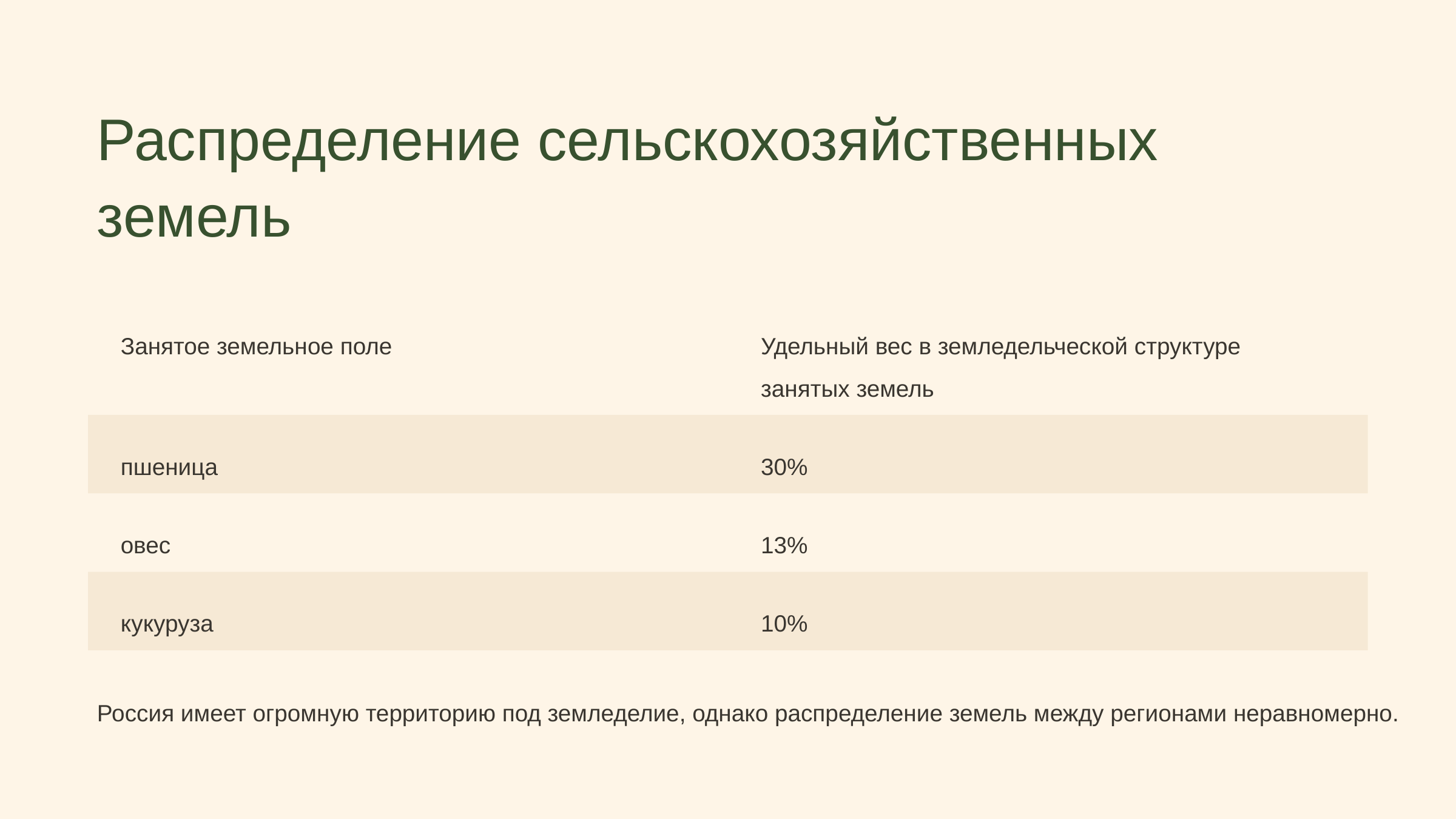

Распределение сельскохозяйственных земель
Занятое земельное поле
Удельный вес в земледельческой структуре занятых земель

пшеница
30%
овес
13%

кукуруза
10%
Россия имеет огромную территорию под земледелие, однако распределение земель между регионами неравномерно.
https://newuroki.net/